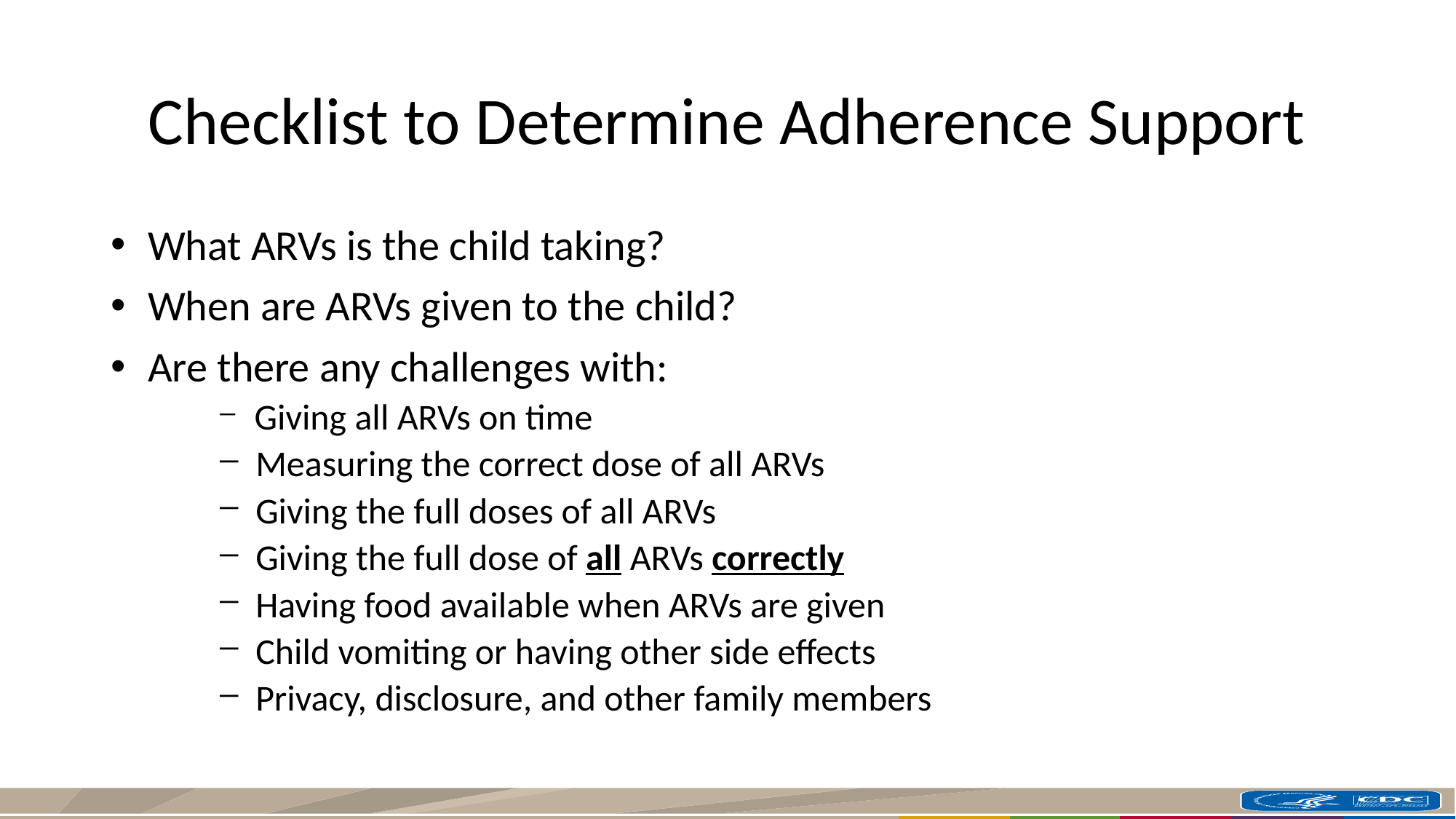

# Checklist to Determine Adherence Support
 What ARVs is the child taking?
 When are ARVs given to the child?
 Are there any challenges with:
 Giving all ARVs on time
 Measuring the correct dose of all ARVs
 Giving the full doses of all ARVs
 Giving the full dose of all ARVs correctly
 Having food available when ARVs are given
 Child vomiting or having other side effects
 Privacy, disclosure, and other family members